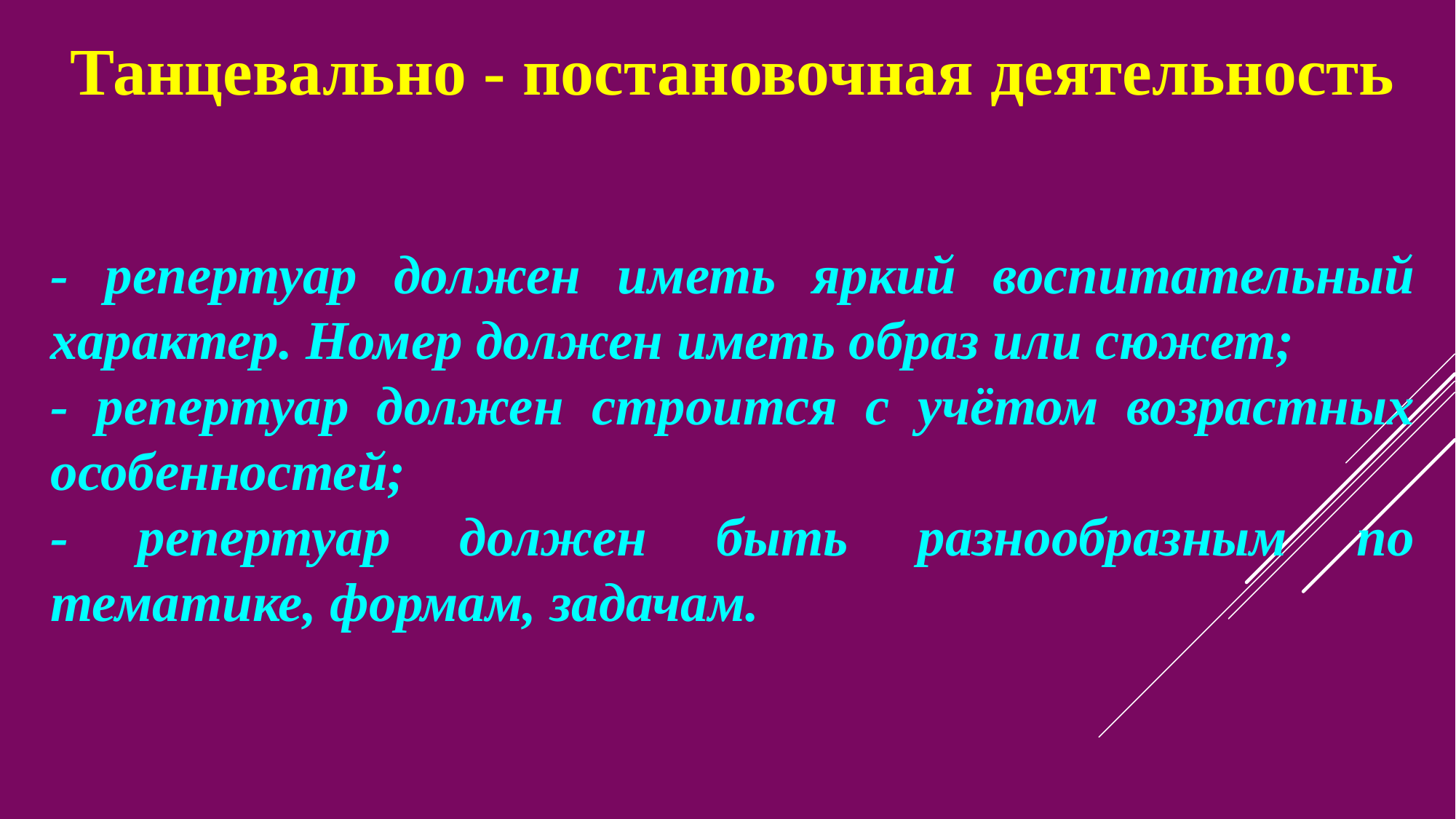

Танцевально - постановочная деятельность

- репертуар должен иметь яркий воспитательный характер. Номер должен иметь образ или сюжет;
- репертуар должен строится с учётом возрастных особенностей;
- репертуар должен быть разнообразным по тематике, формам, задачам.